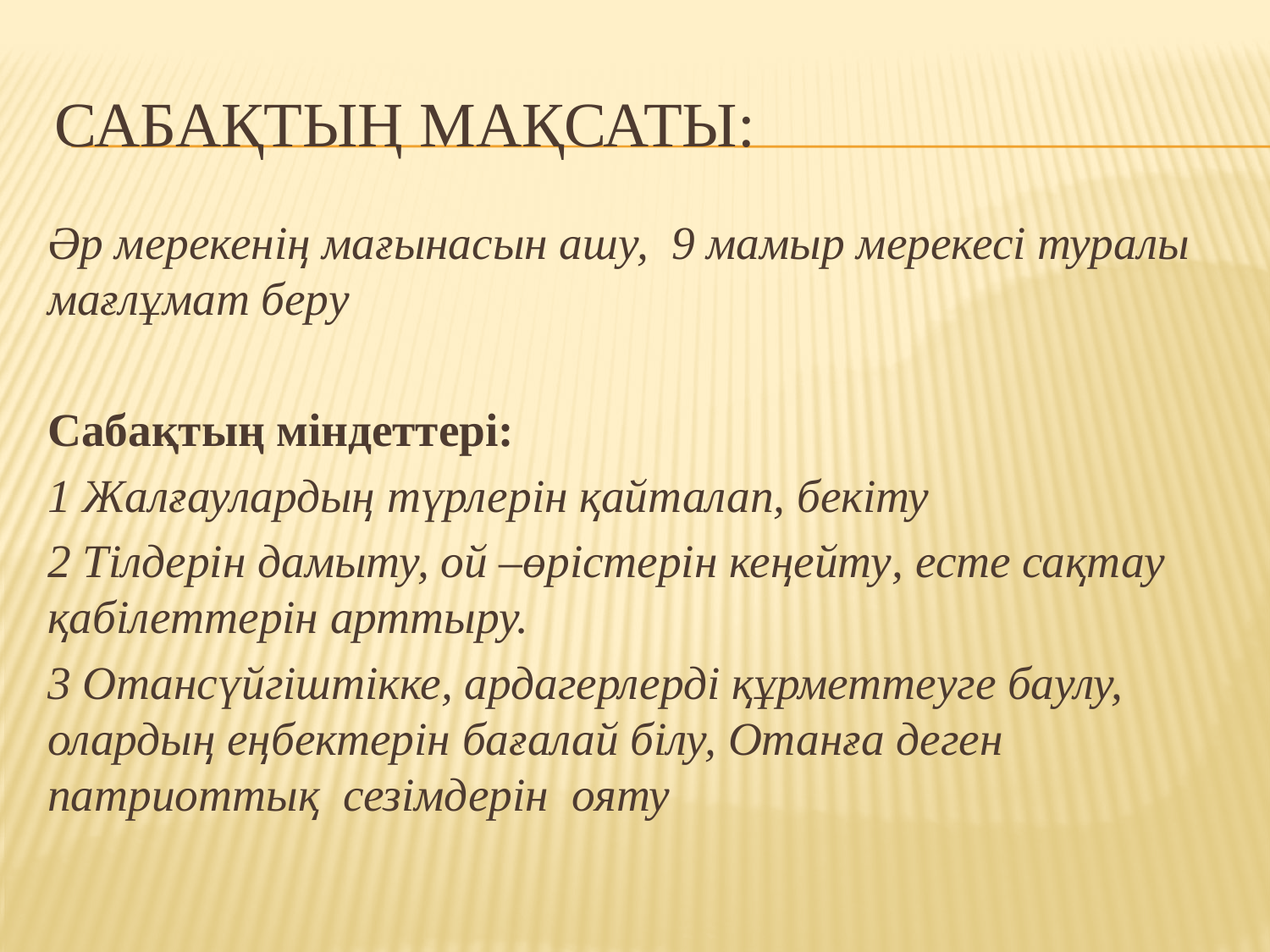

# Сабақтың мақсаты:
Әр мерекенің мағынасын ашу,  9 мамыр мерекесі туралы  мағлұмат беру

Сабақтың міндеттері:
1 Жалғаулардың түрлерін қайталап, бекіту
2 Тілдерін дамыту, ой –өрістерін кеңейту, есте сақтау қабілеттерін арттыру.
3 Отансүйгіштікке, ардагерлерді құрметтеуге баулу, олардың еңбектерін бағалай білу, Отанға деген  патриоттық  сезімдерін  ояту